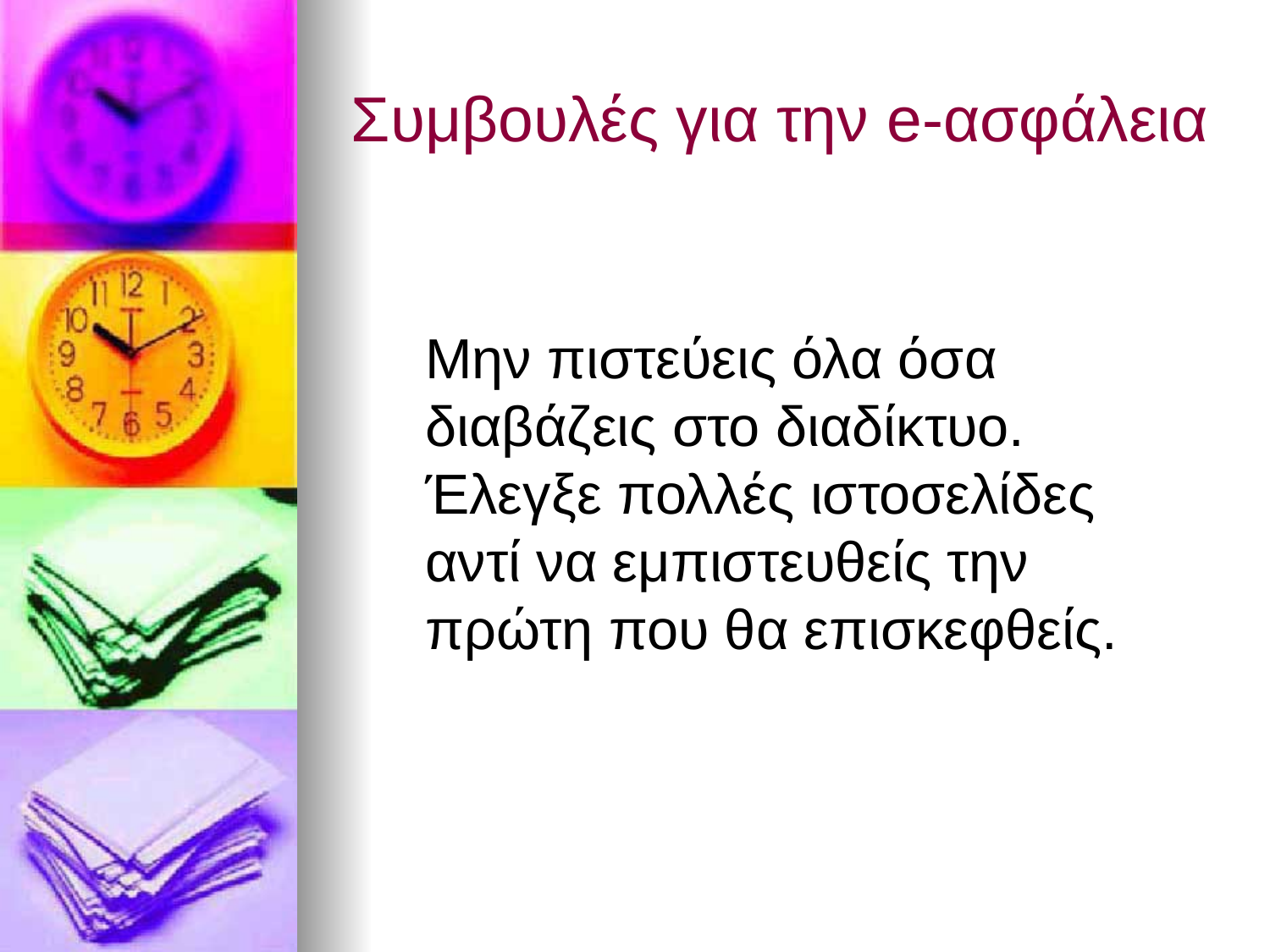

# Συμβουλές για την e-ασφάλεια
	Μην πιστεύεις όλα όσα διαβάζεις στο διαδίκτυο. Έλεγξε πολλές ιστοσελίδες αντί να εμπιστευθείς την πρώτη που θα επισκεφθείς.